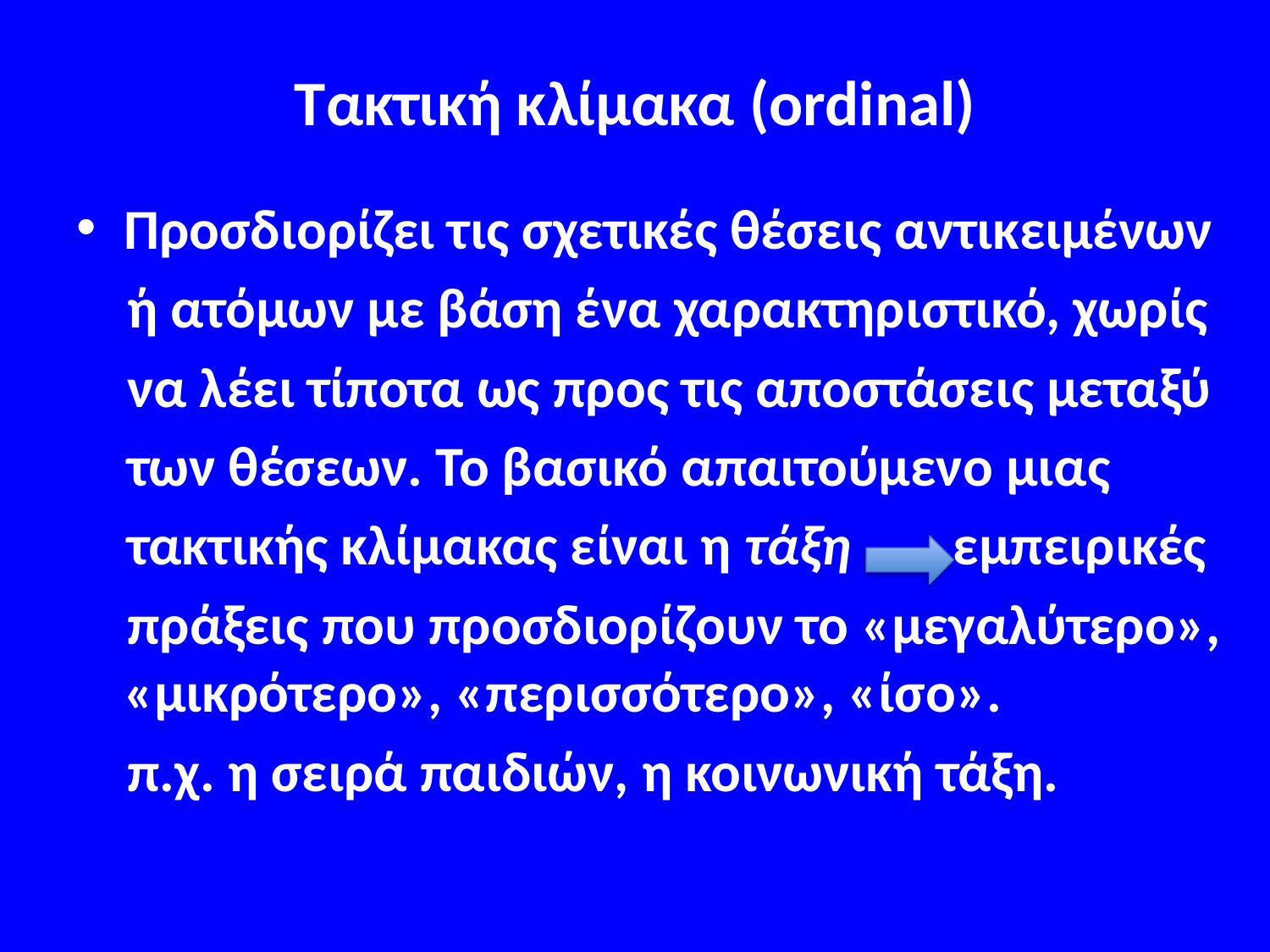

# Τακτική κλίμακα (ordinal)
Προσδιορίζει τις σχετικές θέσεις αντικειμένων
    ή ατόμων με βάση ένα χαρακτηριστικό, χωρίς
    να λέει τίποτα ως προς τις αποστάσεις μεταξύ
    των θέσεων. Το βασικό απαιτούμενο μιας
    τακτικής κλίμακας είναι η τάξη        εμπειρικές
    πράξεις που προσδιορίζουν το «μεγαλύτερο», «μικρότερο», «περισσότερο», «ίσο».
    π.χ. η σειρά παιδιών, η κοινωνική τάξη.